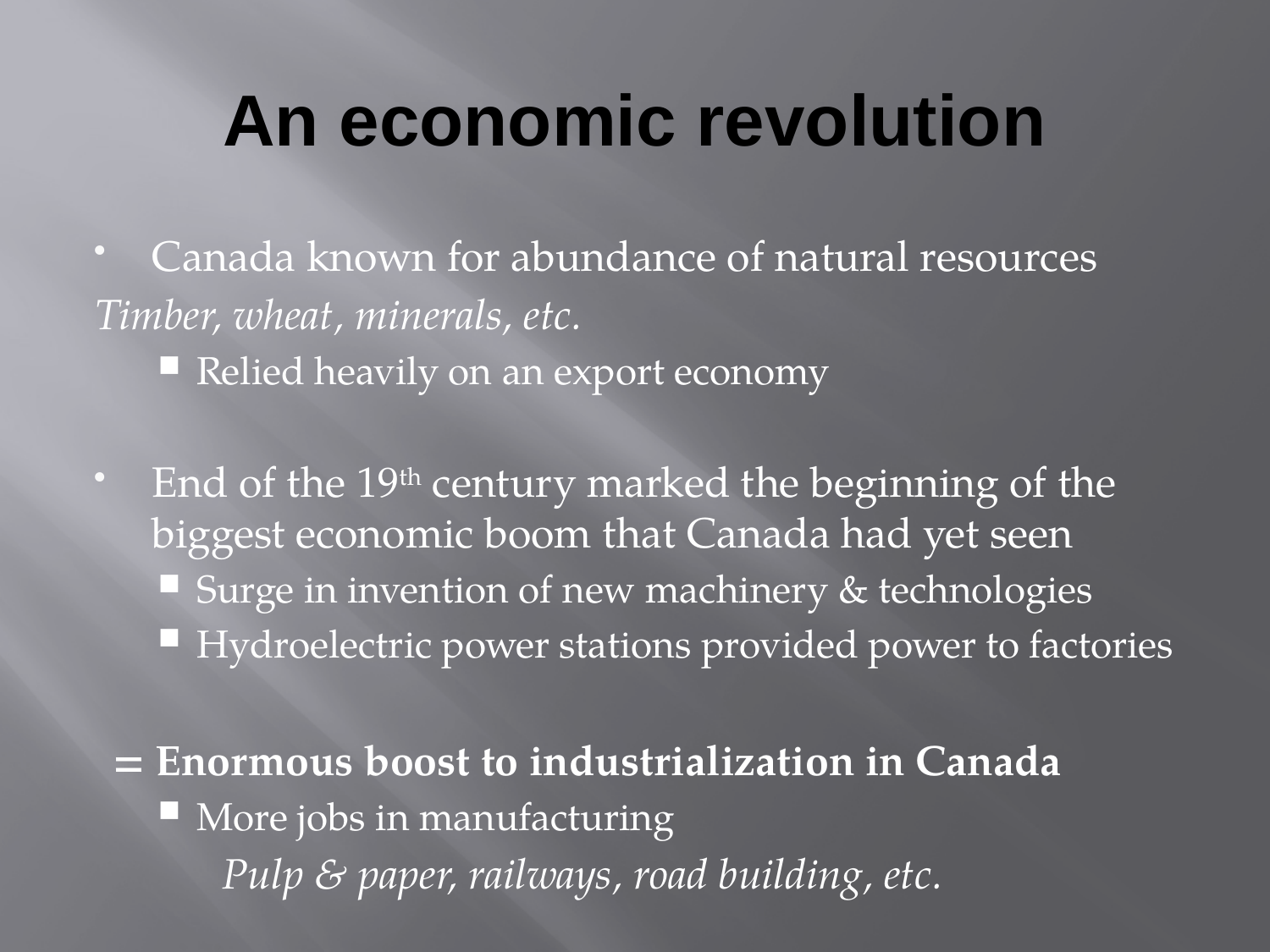

# An economic revolution
Canada known for abundance of natural resources
Timber, wheat, minerals, etc.
Relied heavily on an export economy

End of the 19th century marked the beginning of the biggest economic boom that Canada had yet seen
Surge in invention of new machinery & technologies
Hydroelectric power stations provided power to factories

= Enormous boost to industrialization in Canada
More jobs in manufacturing
	Pulp & paper, railways, road building, etc.